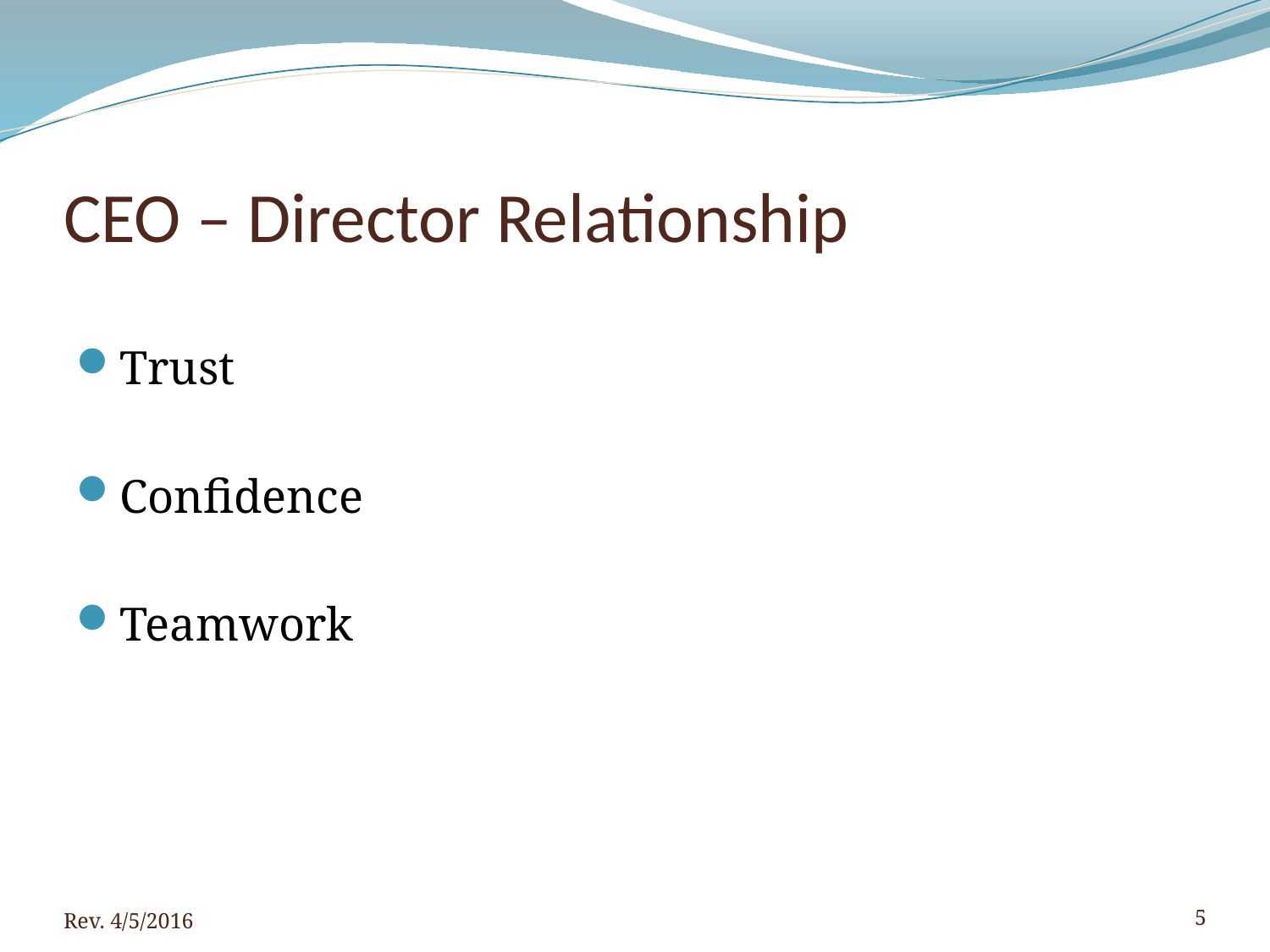

# CEO – Director Relationship

Trust

Confidence

Teamwork

Rev. 4/5/2016
5